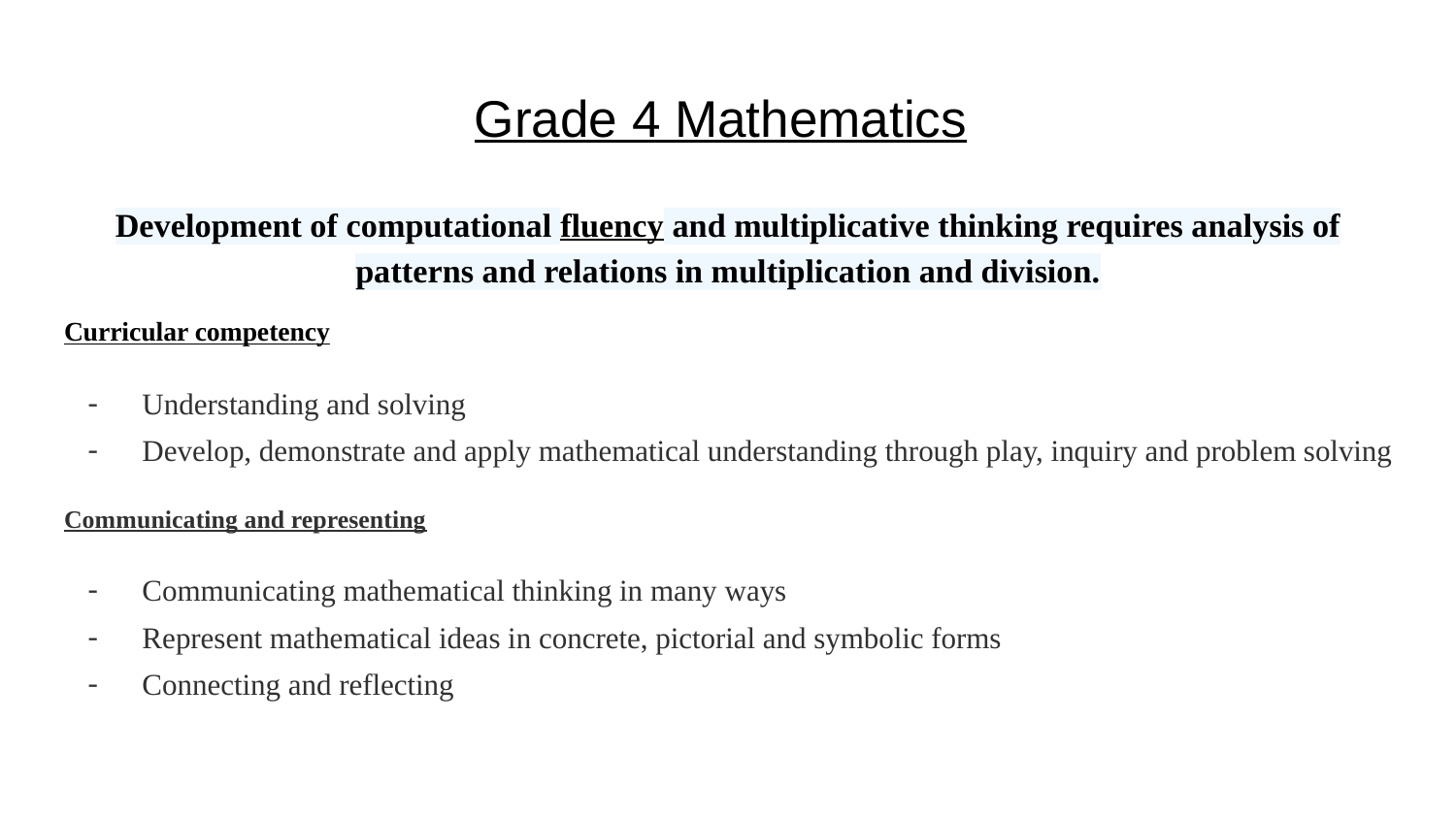

# Grade 4 Mathematics
Development of computational fluency and multiplicative thinking requires analysis of patterns and relations in multiplication and division.
Curricular competency
Understanding and solving
Develop, demonstrate and apply mathematical understanding through play, inquiry and problem solving
Communicating and representing
Communicating mathematical thinking in many ways
Represent mathematical ideas in concrete, pictorial and symbolic forms
Connecting and reflecting